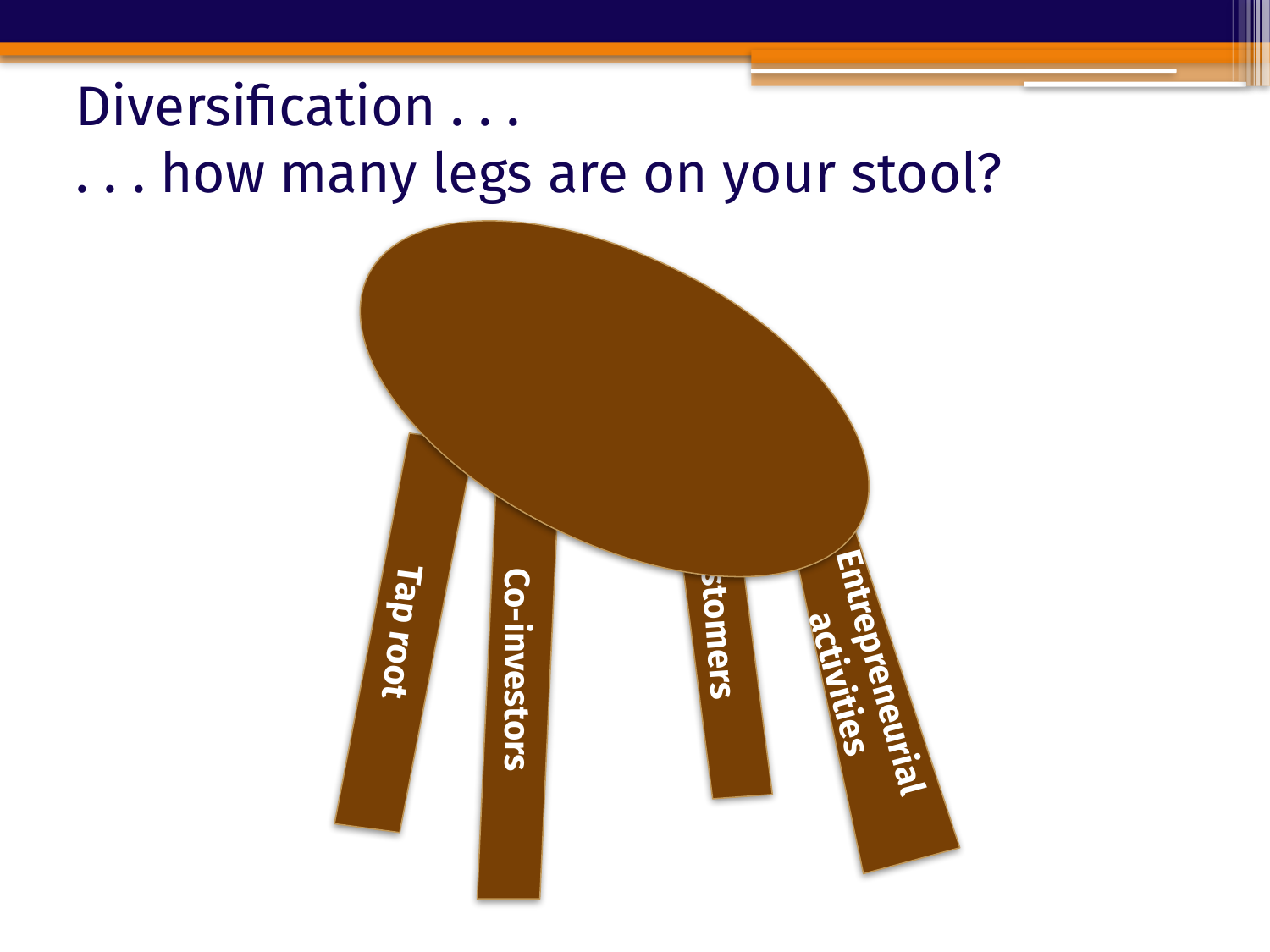

# Diversification . . . . . . how many legs are on your stool?

Entrepreneurial activities

Customers
Tap root

Co-investors